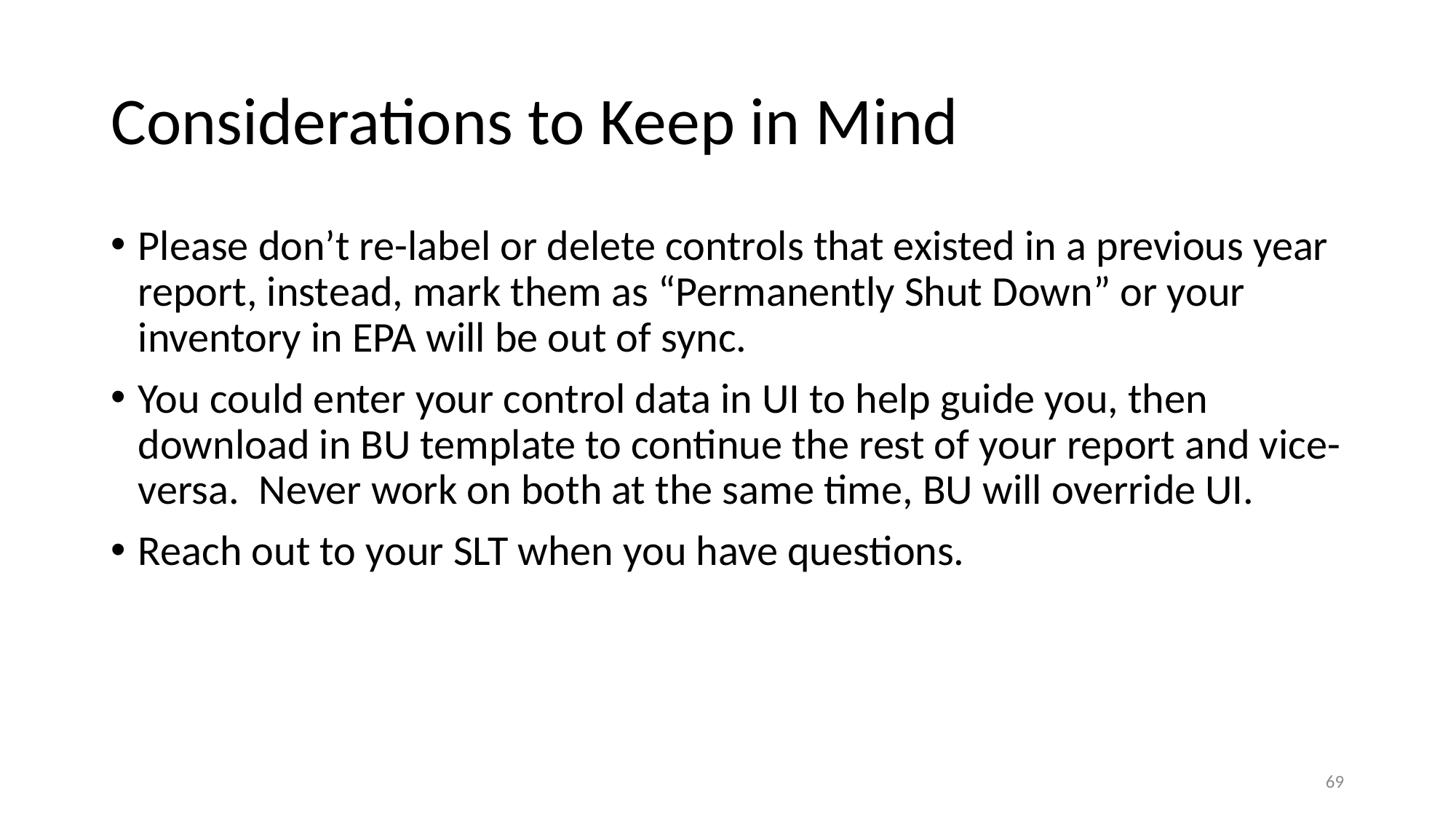

# Considerations to Keep in Mind
Please don’t re-label or delete controls that existed in a previous year report, instead, mark them as “Permanently Shut Down” or your inventory in EPA will be out of sync.
You could enter your control data in UI to help guide you, then download in BU template to continue the rest of your report and vice-versa.  Never work on both at the same time, BU will override UI.
Reach out to your SLT when you have questions.

69